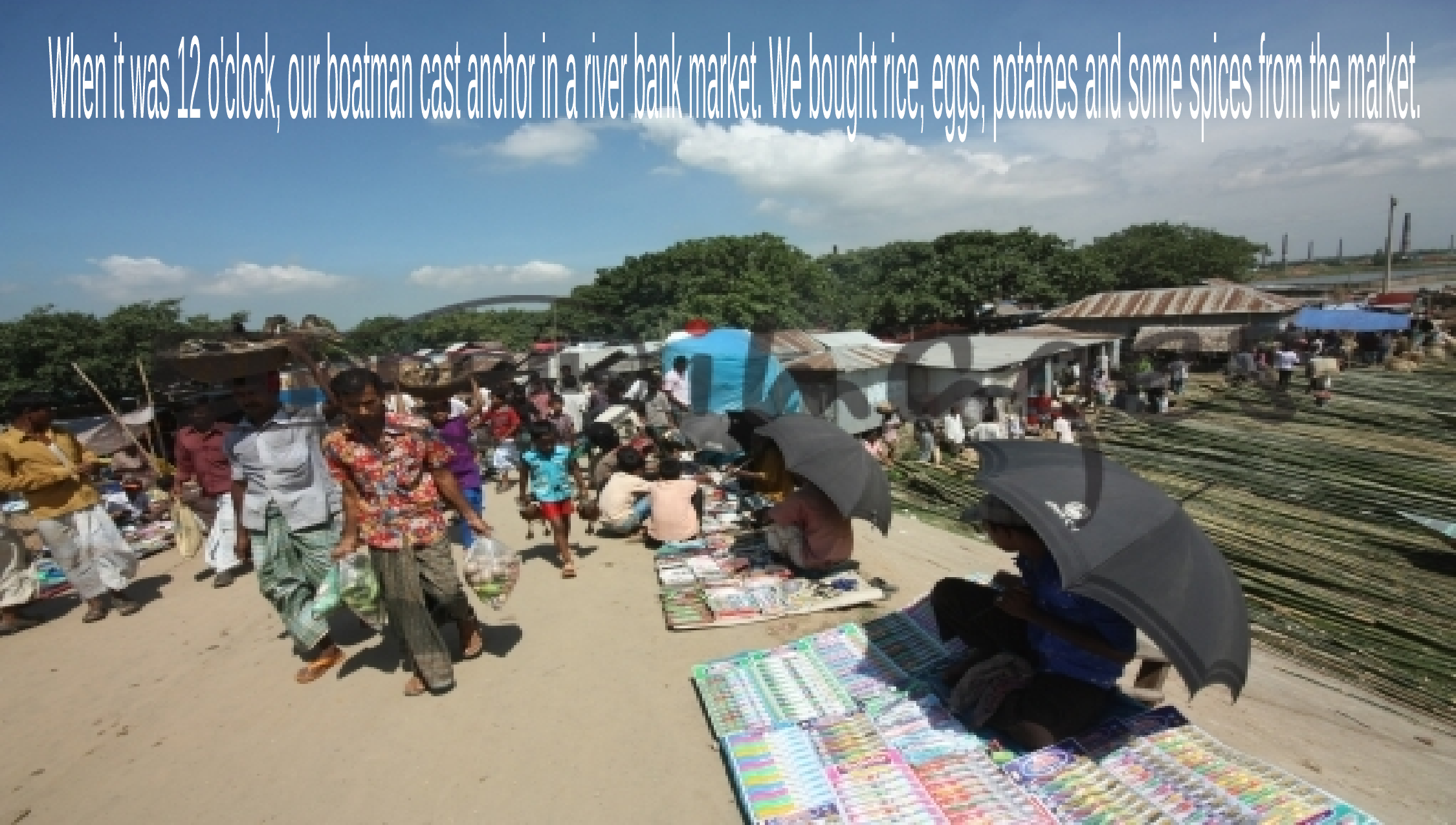

When it was 12 o'clock, our boatman cast anchor in a river bank market. We bought rice, eggs, potatoes and some spices from the market.